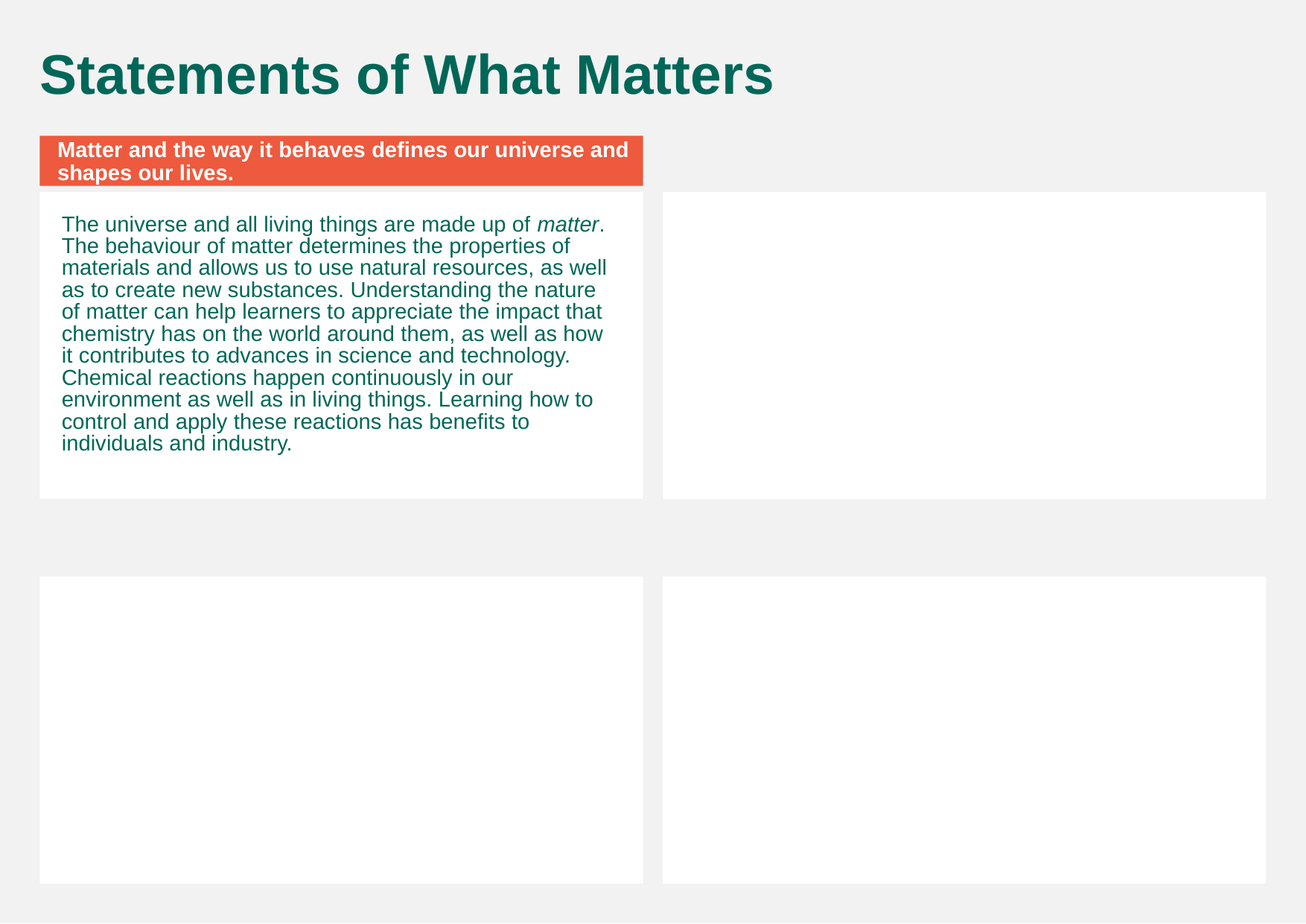

Statements of What Matters

Matter and the way it behaves defines our universe and shapes our lives.

The universe and all living things are made up of matter. The behaviour of matter determines the properties of materials and allows us to use natural resources, as well as to create new substances. Understanding the nature of matter can help learners to appreciate the impact that chemistry has on the world around them, as well as how it contributes to advances in science and technology. Chemical reactions happen continuously in our environment as well as in living things. Learning how to control and apply these reactions has benefits to individuals and industry.